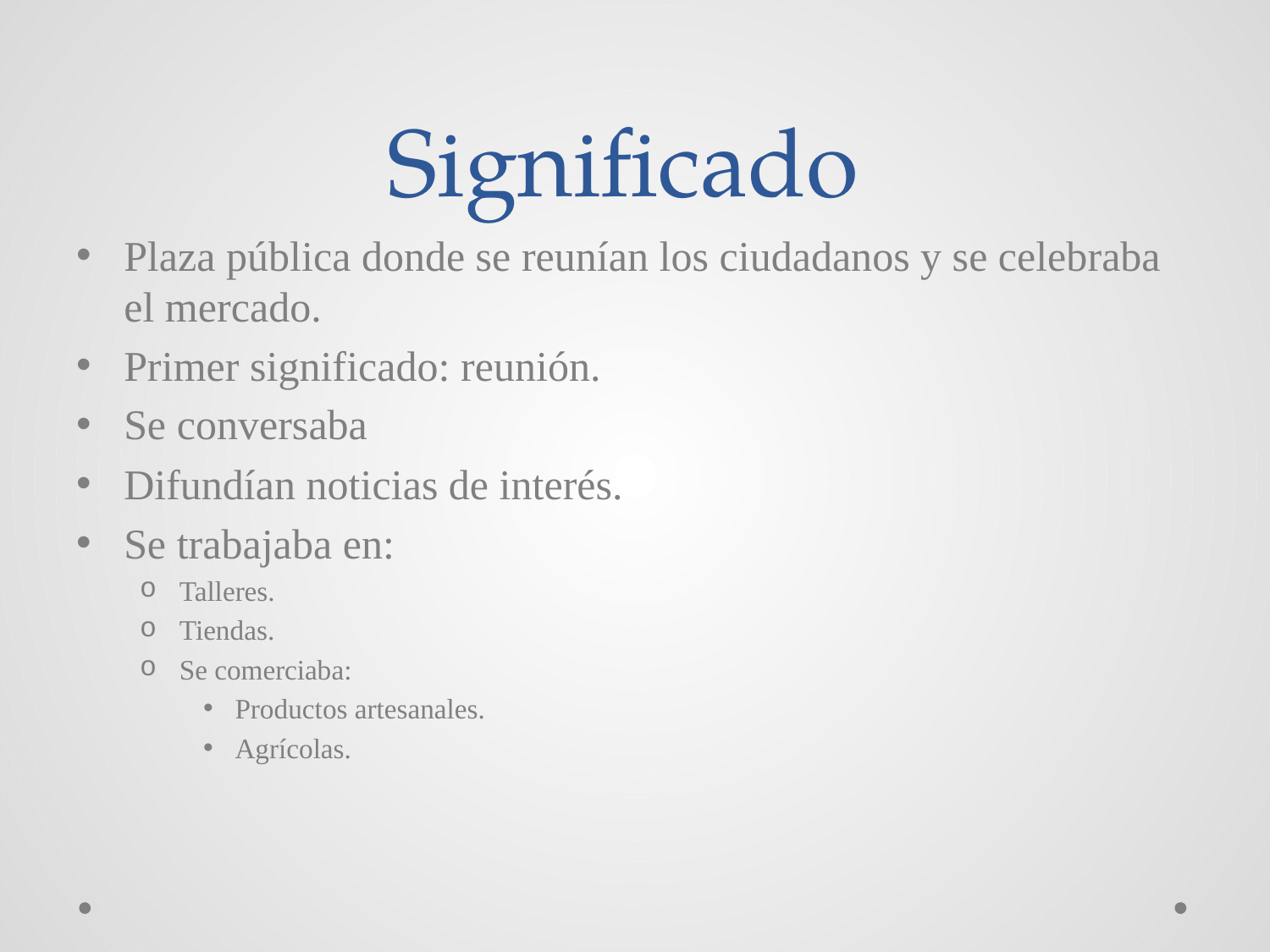

# Significado
Plaza pública donde se reunían los ciudadanos y se celebraba el mercado.
Primer significado: reunión.
Se conversaba
Difundían noticias de interés.
Se trabajaba en:
Talleres.
Tiendas.
Se comerciaba:
Productos artesanales.
Agrícolas.